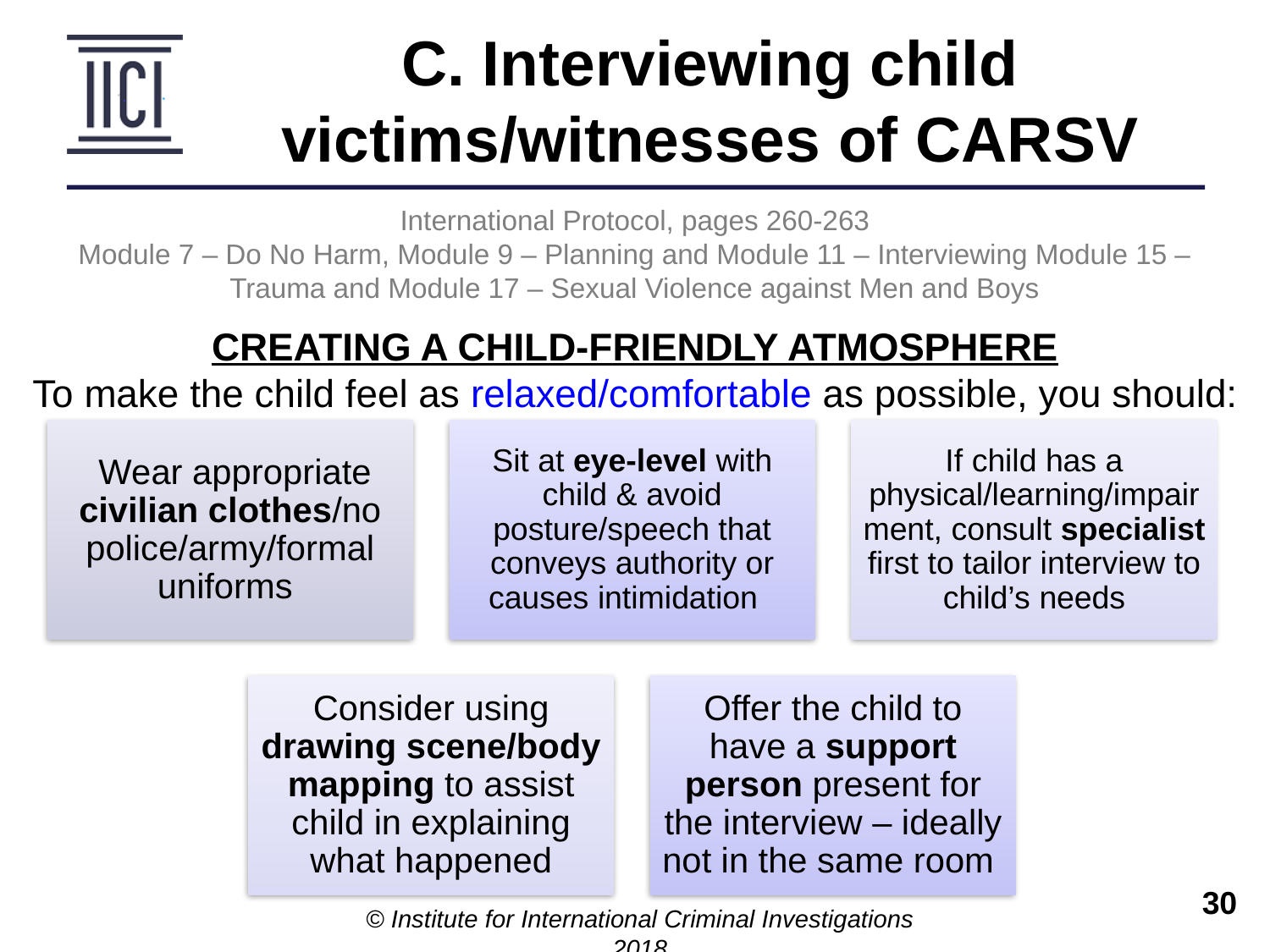

C. Interviewing child victims/witnesses of CARSV
International Protocol, pages 260-263
Module 7 – Do No Harm, Module 9 – Planning and Module 11 – Interviewing Module 15 – Trauma and Module 17 – Sexual Violence against Men and Boys
CREATING A CHILD-FRIENDLY ATMOSPHERE
To make the child feel as relaxed/comfortable as possible, you should:

 Wear appropriate civilian clothes/no police/army/formal uniforms
Sit at eye-level with child & avoid posture/speech that conveys authority or causes intimidation
If child has a physical/learning/impairment, consult specialist first to tailor interview to child’s needs
Consider using drawing scene/body mapping to assist child in explaining what happened
Offer the child to have a support person present for the interview – ideally not in the same room

© Institute for International Criminal Investigations 2018
 	30